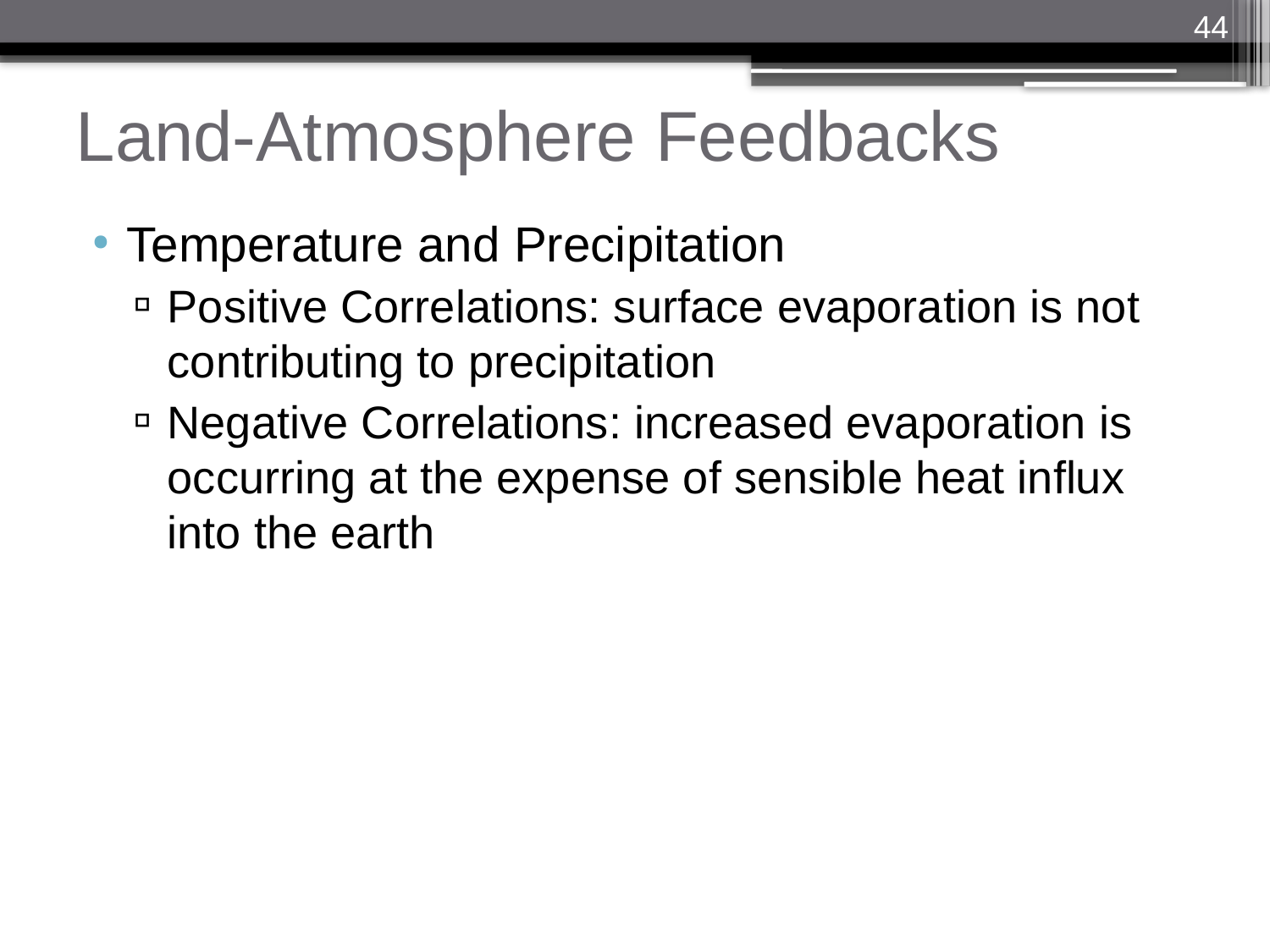

44
# Land-Atmosphere Feedbacks
Temperature and Precipitation
Positive Correlations: surface evaporation is not contributing to precipitation
Negative Correlations: increased evaporation is occurring at the expense of sensible heat influx into the earth